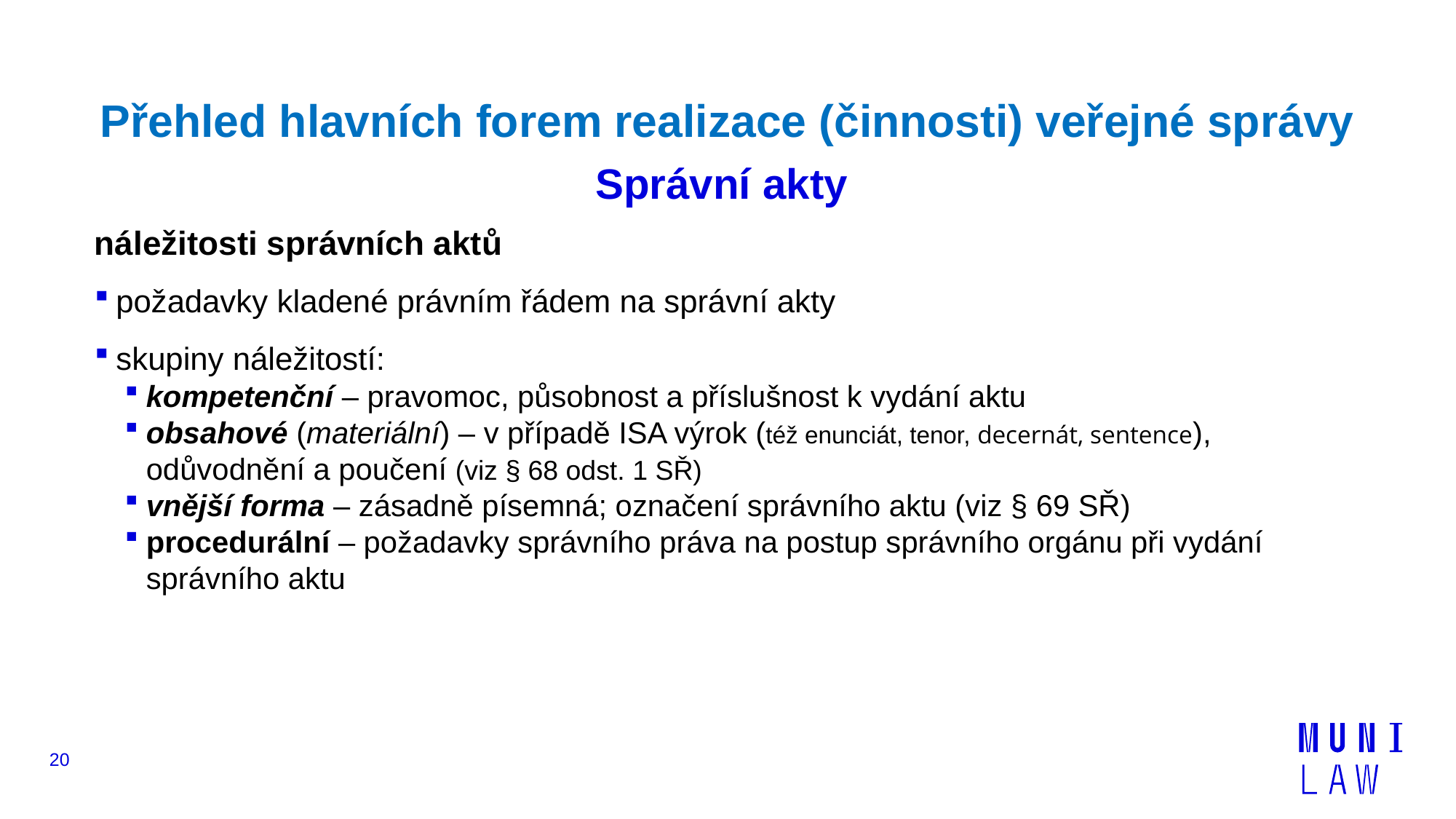

# Přehled hlavních forem realizace (činnosti) veřejné správy Správní akty
náležitosti správních aktů
požadavky kladené právním řádem na správní akty
skupiny náležitostí:
kompetenční – pravomoc, působnost a příslušnost k vydání aktu
obsahové (materiální) – v případě ISA výrok (též enunciát, tenor, decernát, sentence), odůvodnění a poučení (viz § 68 odst. 1 SŘ)
vnější forma – zásadně písemná; označení správního aktu (viz § 69 SŘ)
procedurální – požadavky správního práva na postup správního orgánu při vydání správního aktu

20